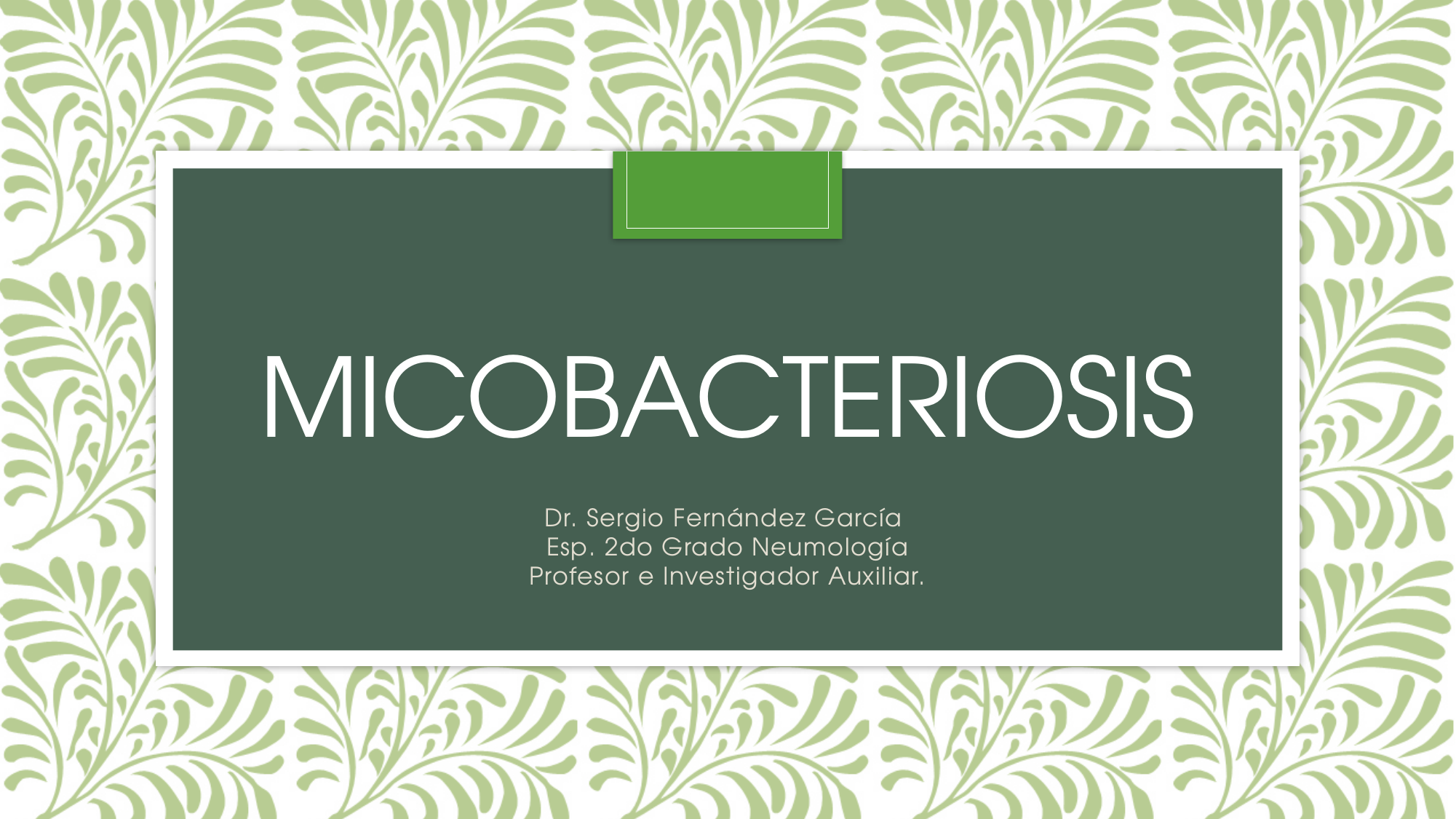

# micobacteriosis
Dr. Sergio Fernández García
Esp. 2do Grado Neumología
Profesor e Investigador Auxiliar.